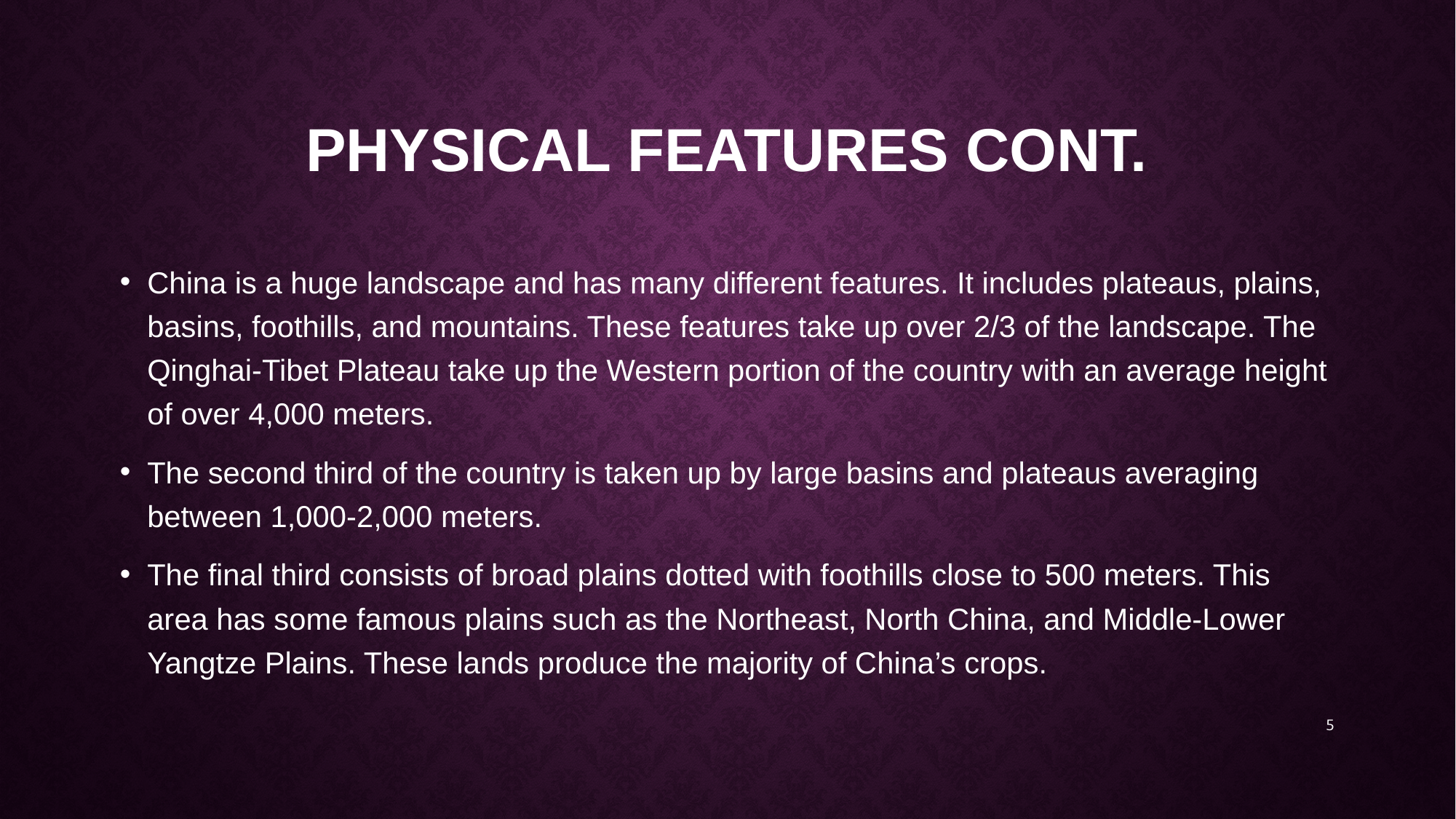

# Physical Features Cont.
China is a huge landscape and has many different features. It includes plateaus, plains, basins, foothills, and mountains. These features take up over 2/3 of the landscape. The Qinghai-Tibet Plateau take up the Western portion of the country with an average height of over 4,000 meters.
The second third of the country is taken up by large basins and plateaus averaging between 1,000-2,000 meters.
The final third consists of broad plains dotted with foothills close to 500 meters. This area has some famous plains such as the Northeast, North China, and Middle-Lower Yangtze Plains. These lands produce the majority of China’s crops.

5